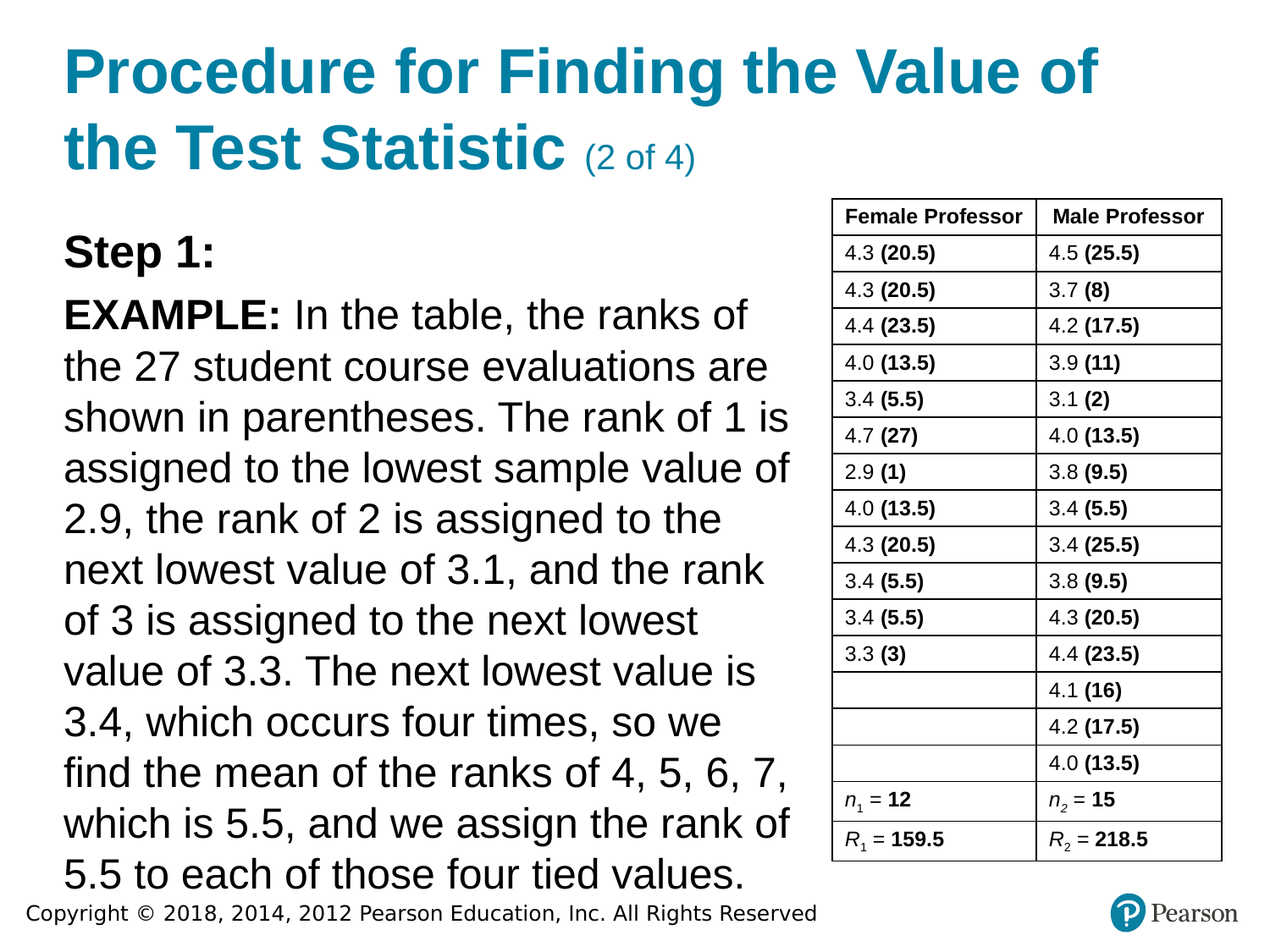

# Procedure for Finding the Value of the Test Statistic (2 of 4)
| Female Professor | Male Professor |
| --- | --- |
| 4.3 (20.5) | 4.5 (25.5) |
| 4.3 (20.5) | 3.7 (8) |
| 4.4 (23.5) | 4.2 (17.5) |
| 4.0 (13.5) | 3.9 (11) |
| 3.4 (5.5) | 3.1 (2) |
| 4.7 (27) | 4.0 (13.5) |
| 2.9 (1) | 3.8 (9.5) |
| 4.0 (13.5) | 3.4 (5.5) |
| 4.3 (20.5) | 3.4 (25.5) |
| 3.4 (5.5) | 3.8 (9.5) |
| 3.4 (5.5) | 4.3 (20.5) |
| 3.3 (3) | 4.4 (23.5) |
| Blank | 4.1 (16) |
| Blank | 4.2 (17.5) |
| Blank | 4.0 (13.5) |
| n1 = 12 | n2 = 15 |
| R1 = 159.5 | R2 = 218.5 |
Step 1:
EXAMPLE: In the table, the ranks of the 27 student course evaluations are shown in parentheses. The rank of 1 is assigned to the lowest sample value of 2.9, the rank of 2 is assigned to the next lowest value of 3.1, and the rank of 3 is assigned to the next lowest value of 3.3. The next lowest value is 3.4, which occurs four times, so we find the mean of the ranks of 4, 5, 6, 7, which is 5.5, and we assign the rank of 5.5 to each of those four tied values.